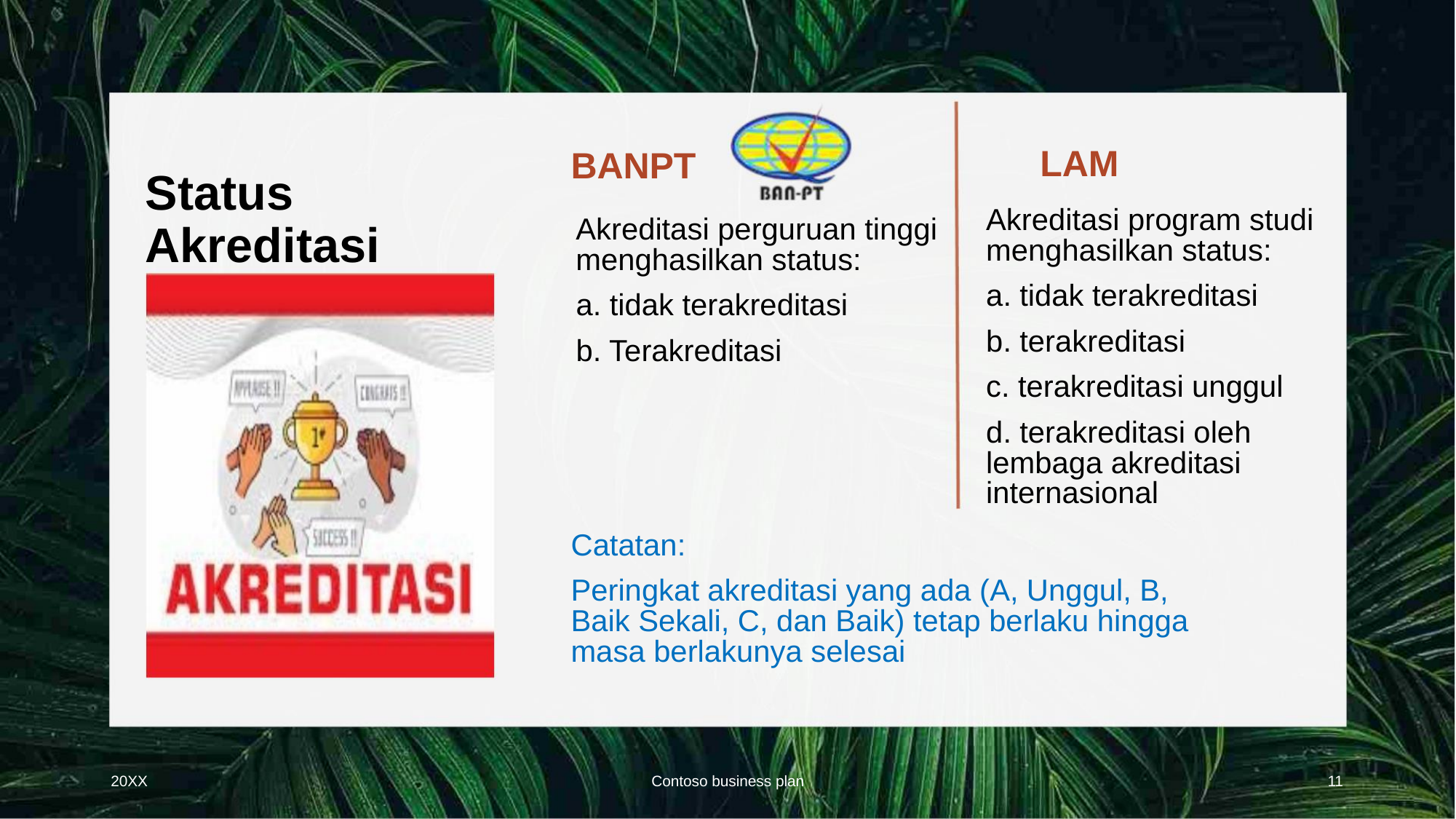

LAM
BANPT
Status
Akreditasi
Akreditasi program studi
menghasilkan status:
Akreditasi perguruan tinggi
menghasilkan status:
a. tidak terakreditasi
b. terakreditasi
a. tidak terakreditasi
b. Terakreditasi
c. terakreditasi unggul
d. terakreditasi oleh
lembaga akreditasi
internasional
Catatan:
Peringkat akreditasi yang ada (A, Unggul, B,
Baik Sekali, C, dan Baik) tetap berlaku hingga
masa berlakunya selesai
20XX
Contoso business plan
11